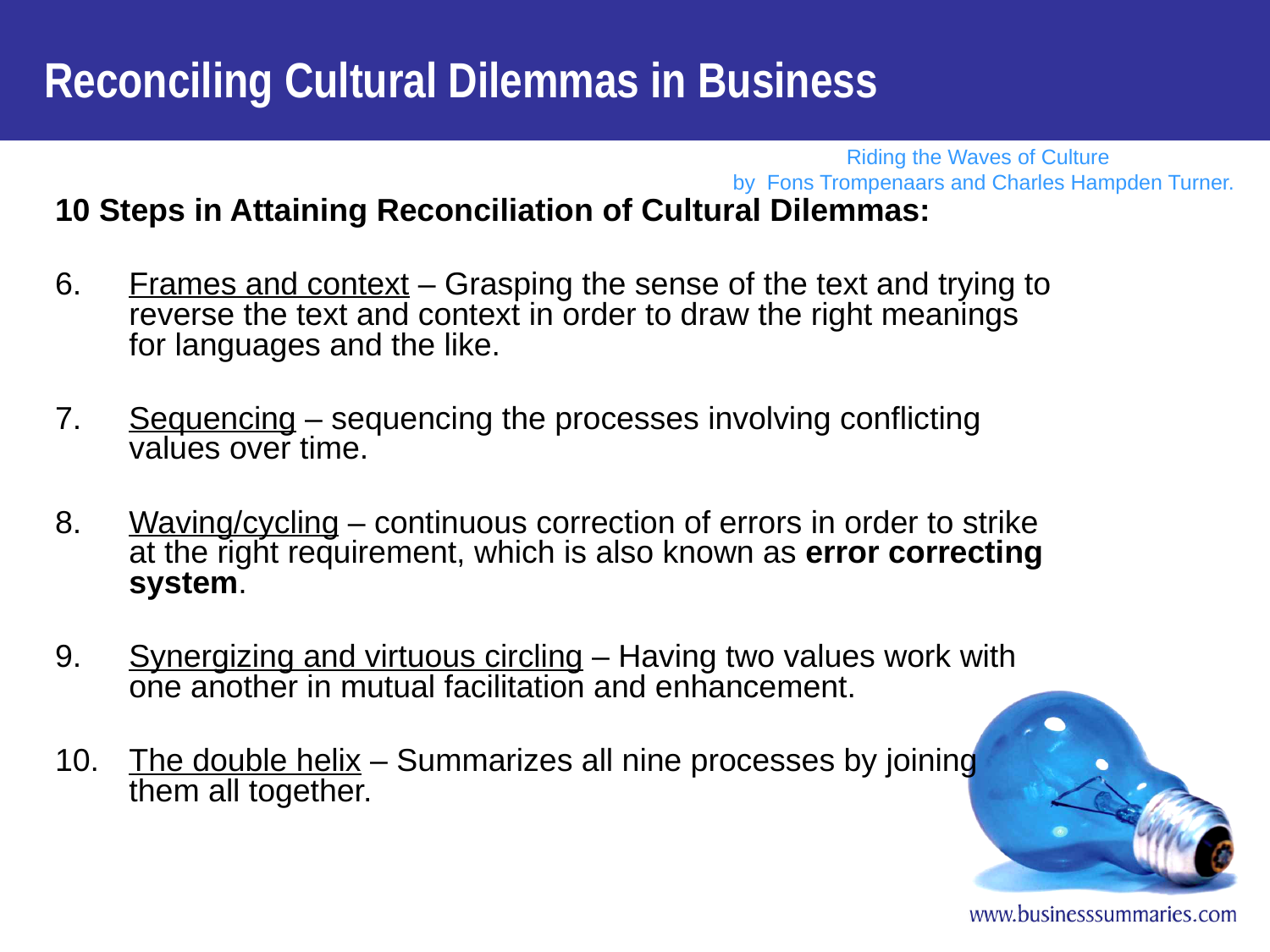

Reconciling Cultural Dilemmas in Business
10 Steps in Attaining Reconciliation of Cultural Dilemmas:

Frames and context – Grasping the sense of the text and trying to reverse the text and context in order to draw the right meanings for languages and the like.

Sequencing – sequencing the processes involving conflicting values over time.

Waving/cycling – continuous correction of errors in order to strike at the right requirement, which is also known as error correcting system.

Synergizing and virtuous circling – Having two values work with one another in mutual facilitation and enhancement.

The double helix – Summarizes all nine processes by joining them all together.